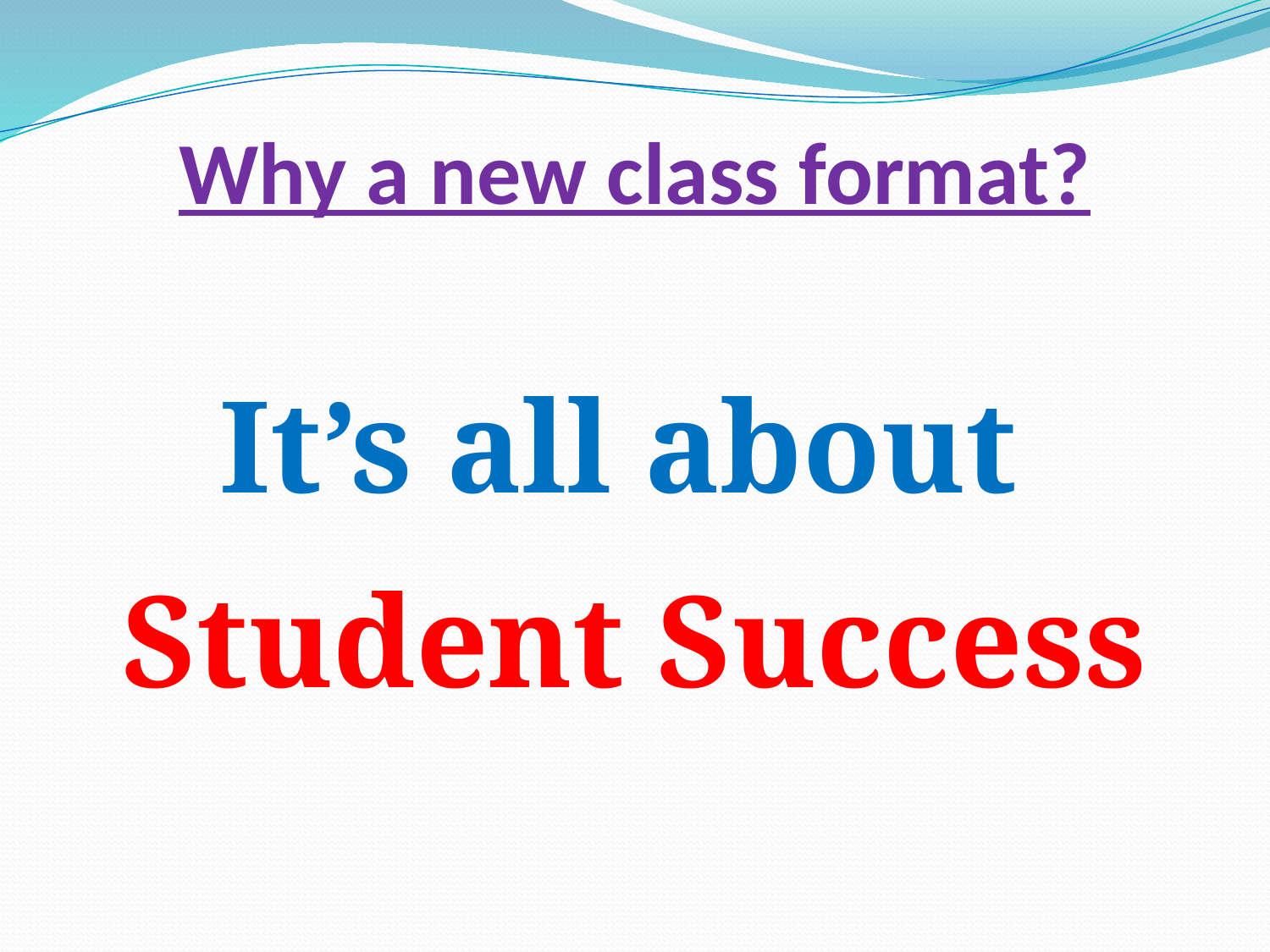

# Why a new class format?
It’s all about
Student Success